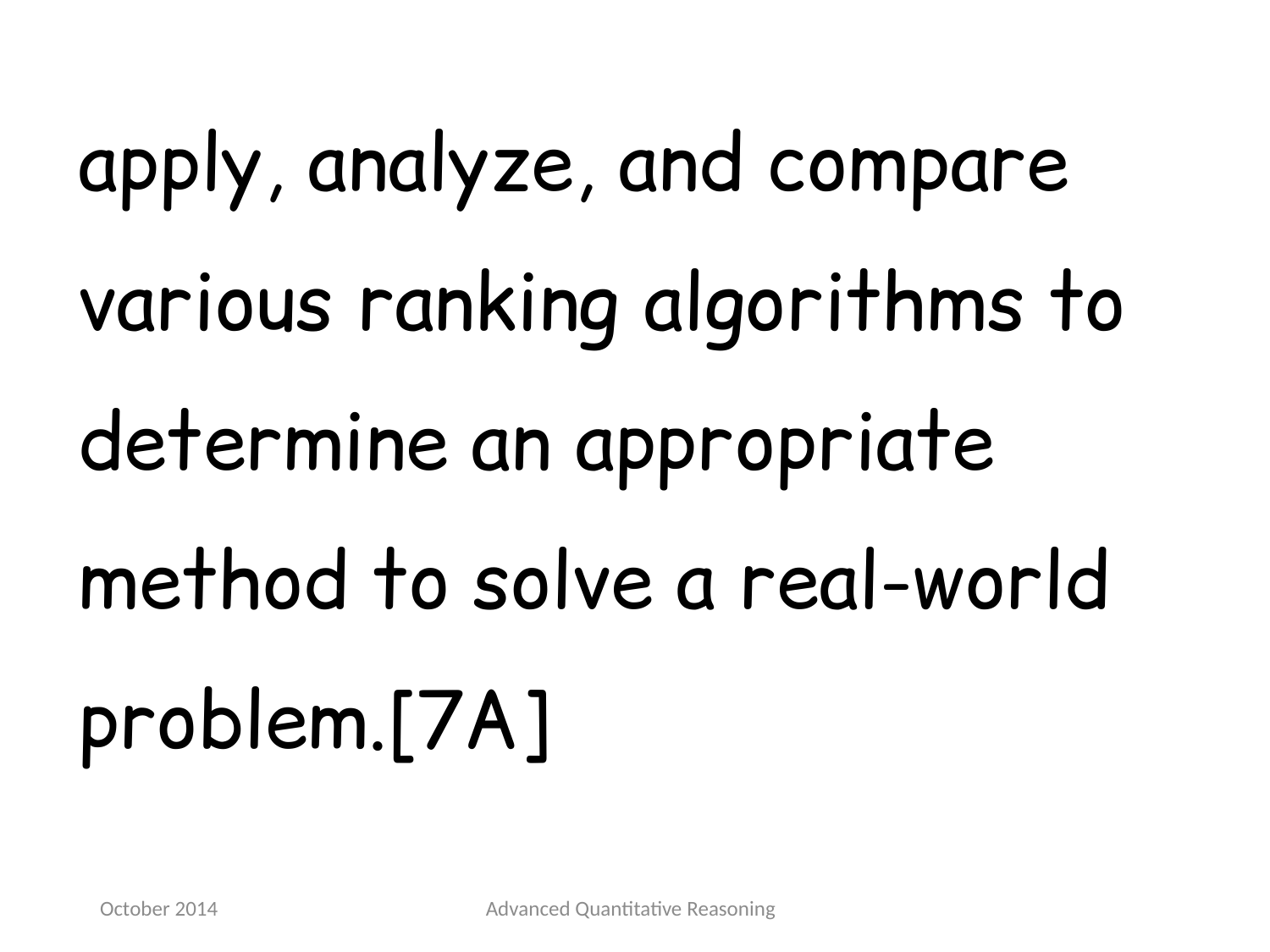

apply, analyze, and compare various ranking algorithms to determine an appropriate method to solve a real-world problem.[7A]
October 2014
Advanced Quantitative Reasoning